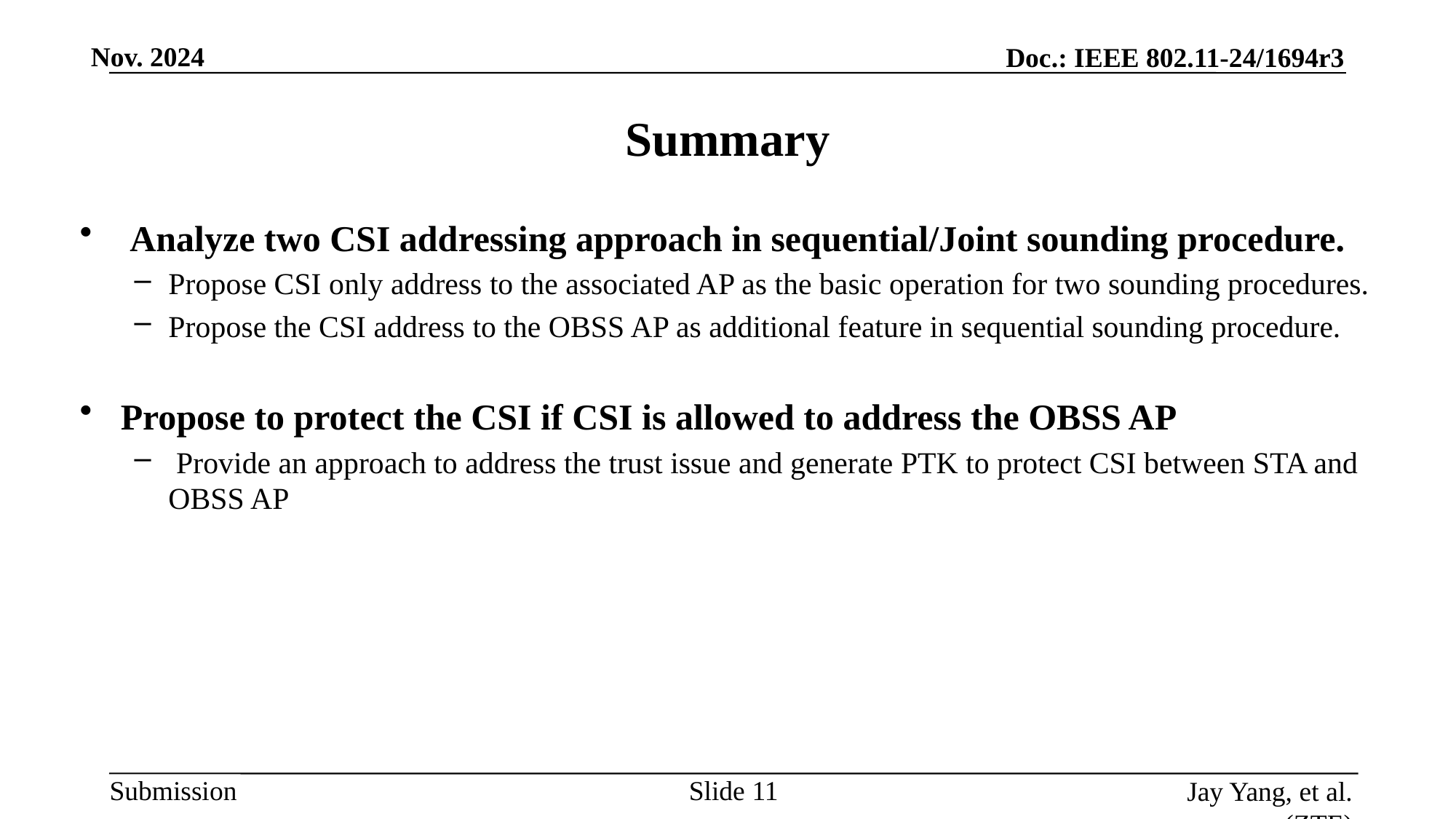

# Summary
 Analyze two CSI addressing approach in sequential/Joint sounding procedure.
Propose CSI only address to the associated AP as the basic operation for two sounding procedures.
Propose the CSI address to the OBSS AP as additional feature in sequential sounding procedure.

Propose to protect the CSI if CSI is allowed to address the OBSS AP
 Provide an approach to address the trust issue and generate PTK to protect CSI between STA and OBSS AP
Slide 11
Jay Yang, et al. (ZTE)